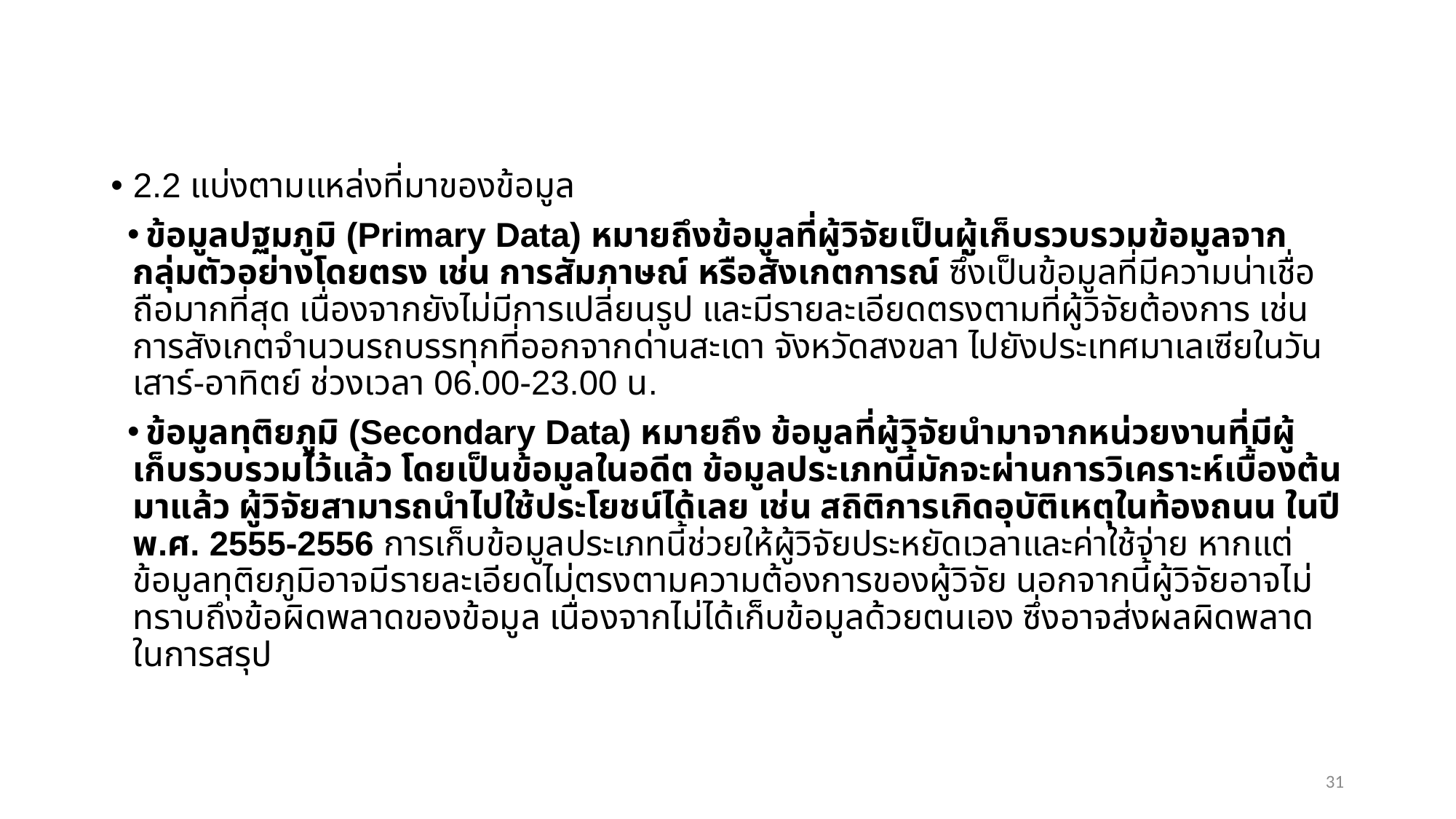

2.2 แบ่งตามแหล่งที่มาของข้อมูล
 ข้อมูลปฐมภูมิ (Primary Data) หมายถึงข้อมูลที่ผู้วิจัยเป็นผู้เก็บรวบรวมข้อมูลจากกลุ่มตัวอย่างโดยตรง เช่น การสัมภาษณ์ หรือสังเกตการณ์ ซึ่งเป็นข้อมูลที่มีความน่าเชื่อถือมากที่สุด เนื่องจากยังไม่มีการเปลี่ยนรูป และมีรายละเอียดตรงตามที่ผู้วิจัยต้องการ เช่น การสังเกตจำนวนรถบรรทุกที่ออกจากด่านสะเดา จังหวัดสงขลา ไปยังประเทศมาเลเซียในวันเสาร์-อาทิตย์ ช่วงเวลา 06.00-23.00 น.
 ข้อมูลทุติยภูมิ (Secondary Data) หมายถึง ข้อมูลที่ผู้วิจัยนำมาจากหน่วยงานที่มีผู้เก็บรวบรวมไว้แล้ว โดยเป็นข้อมูลในอดีต ข้อมูลประเภทนี้มักจะผ่านการวิเคราะห์เบื้องต้นมาแล้ว ผู้วิจัยสามารถนำไปใช้ประโยชน์ได้เลย เช่น สถิติการเกิดอุบัติเหตุในท้องถนน ในปี พ.ศ. 2555-2556 การเก็บข้อมูลประเภทนี้ช่วยให้ผู้วิจัยประหยัดเวลาและค่าใช้จ่าย หากแต่ข้อมูลทุติยภูมิอาจมีรายละเอียดไม่ตรงตามความต้องการของผู้วิจัย นอกจากนี้ผู้วิจัยอาจไม่ทราบถึงข้อผิดพลาดของข้อมูล เนื่องจากไม่ได้เก็บข้อมูลด้วยตนเอง ซึ่งอาจส่งผลผิดพลาดในการสรุป
31